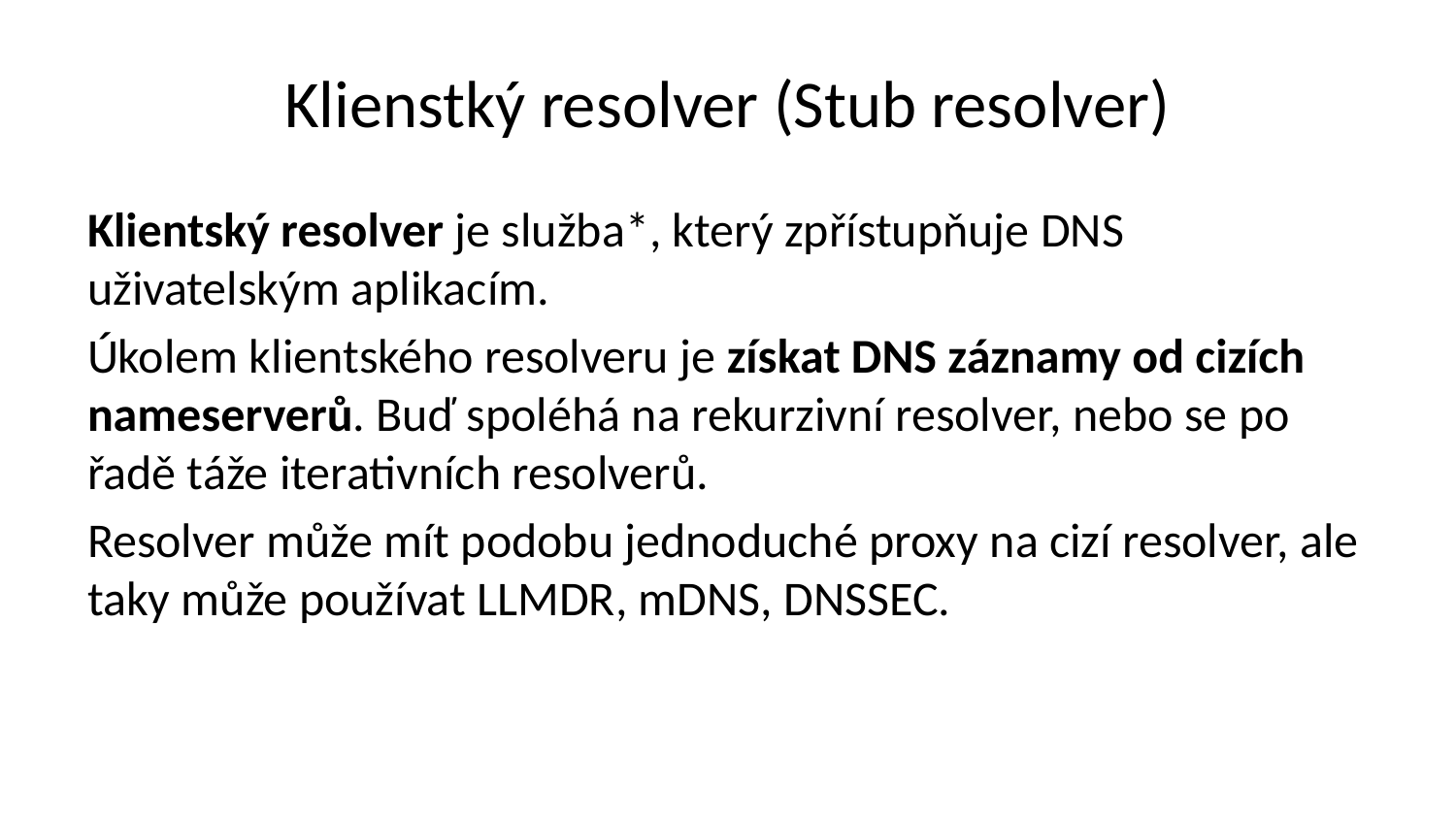

# Klienstký resolver (Stub resolver)
Klientský resolver je služba*, který zpřístupňuje DNS uživatelským aplikacím.
Úkolem klientského resolveru je získat DNS záznamy od cizích nameserverů. Buď spoléhá na rekurzivní resolver, nebo se po řadě táže iterativních resolverů.
Resolver může mít podobu jednoduché proxy na cizí resolver, ale taky může používat LLMDR, mDNS, DNSSEC.